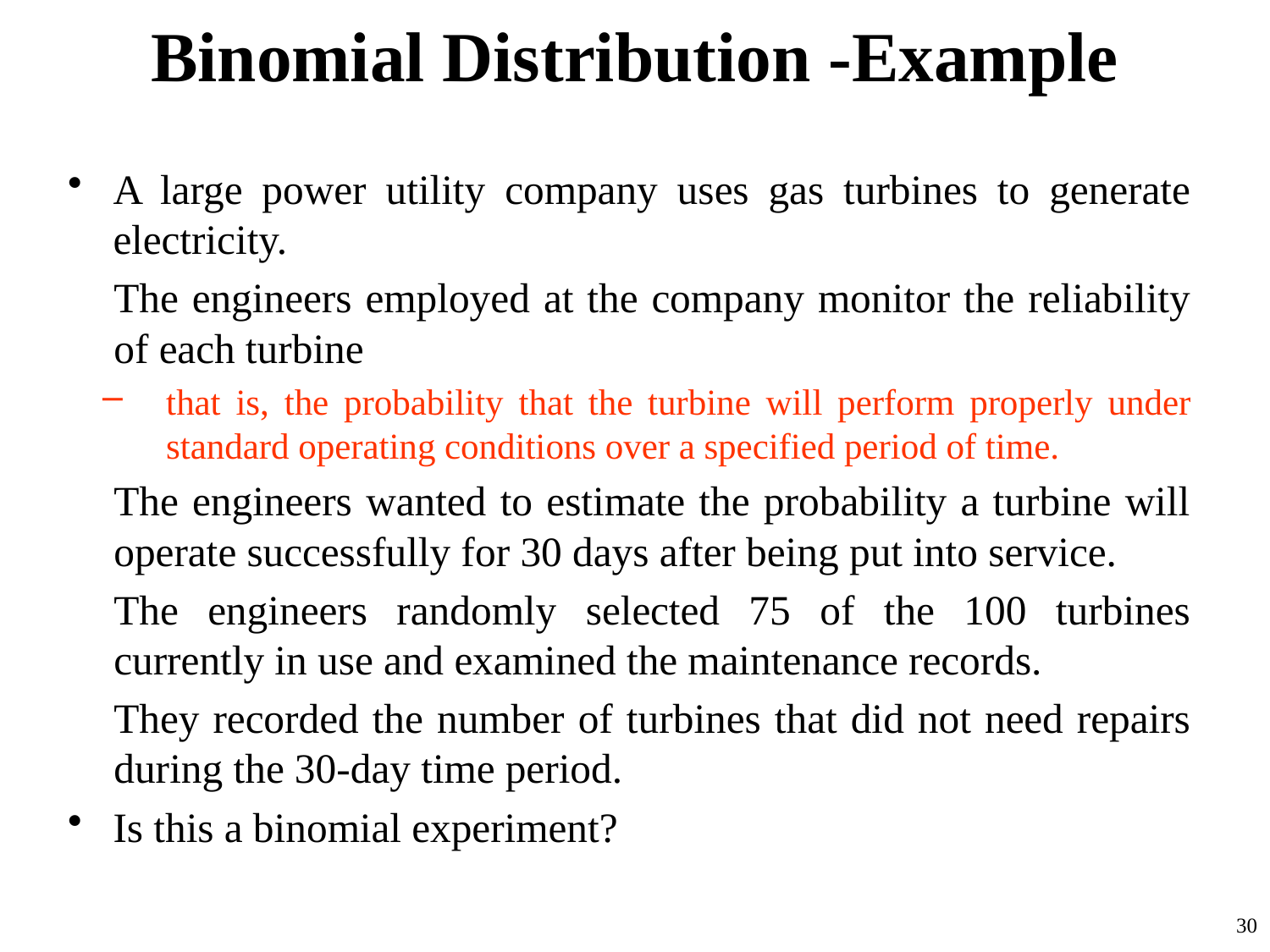

# Binomial Distribution -Example
A large power utility company uses gas turbines to generate electricity.
The engineers employed at the company monitor the reliability of each turbine
that is, the probability that the turbine will perform properly under standard operating conditions over a specified period of time.
The engineers wanted to estimate the probability a turbine will operate successfully for 30 days after being put into service.
The engineers randomly selected 75 of the 100 turbines currently in use and examined the maintenance records.
They recorded the number of turbines that did not need repairs during the 30-day time period.
Is this a binomial experiment?
30